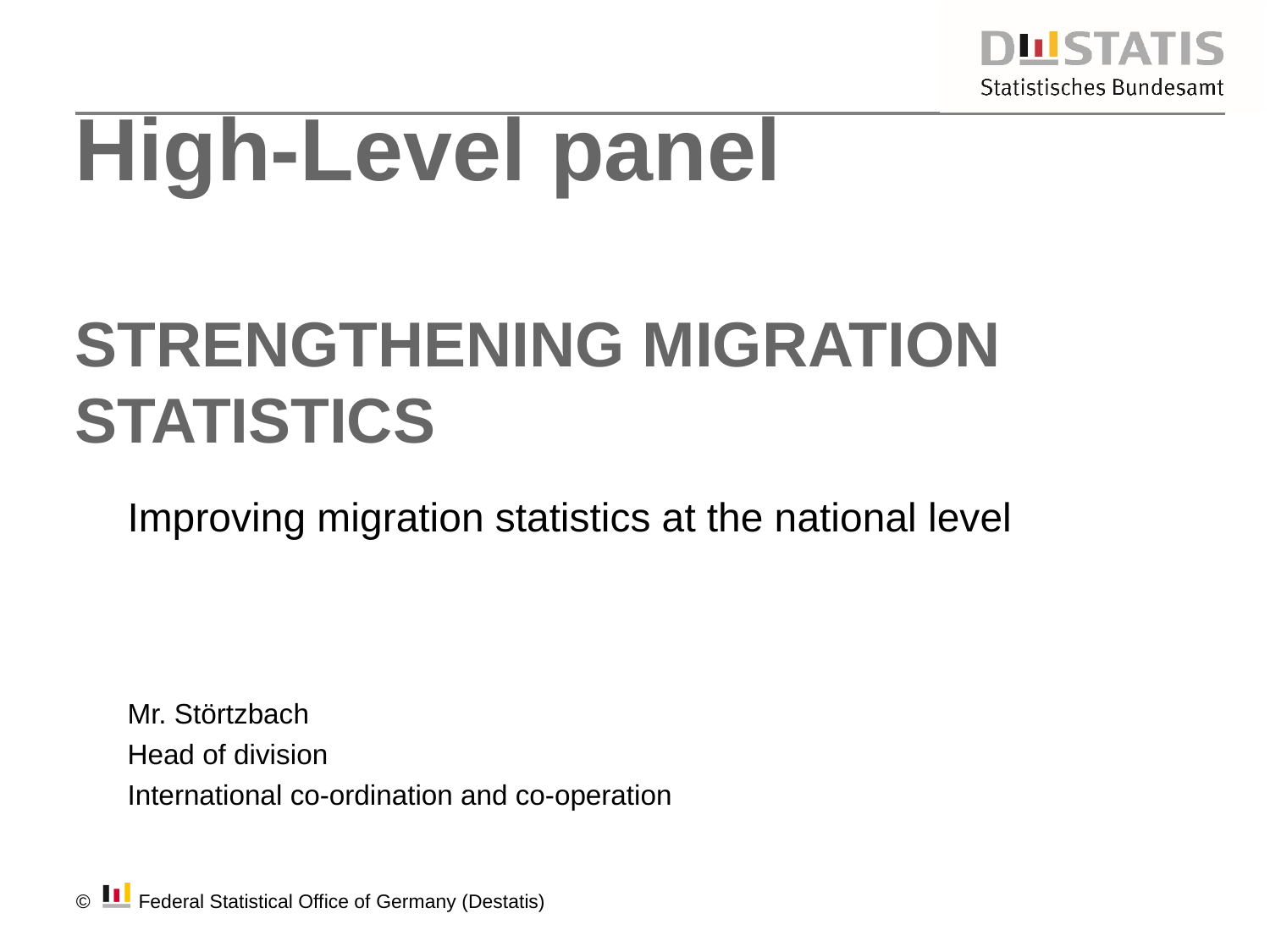

# High-Level panel Strengthening Migration Statistics
Improving migration statistics at the national level

Mr. Störtzbach
Head of division
International co-ordination and co-operation
© 	Federal Statistical Office of Germany (Destatis)